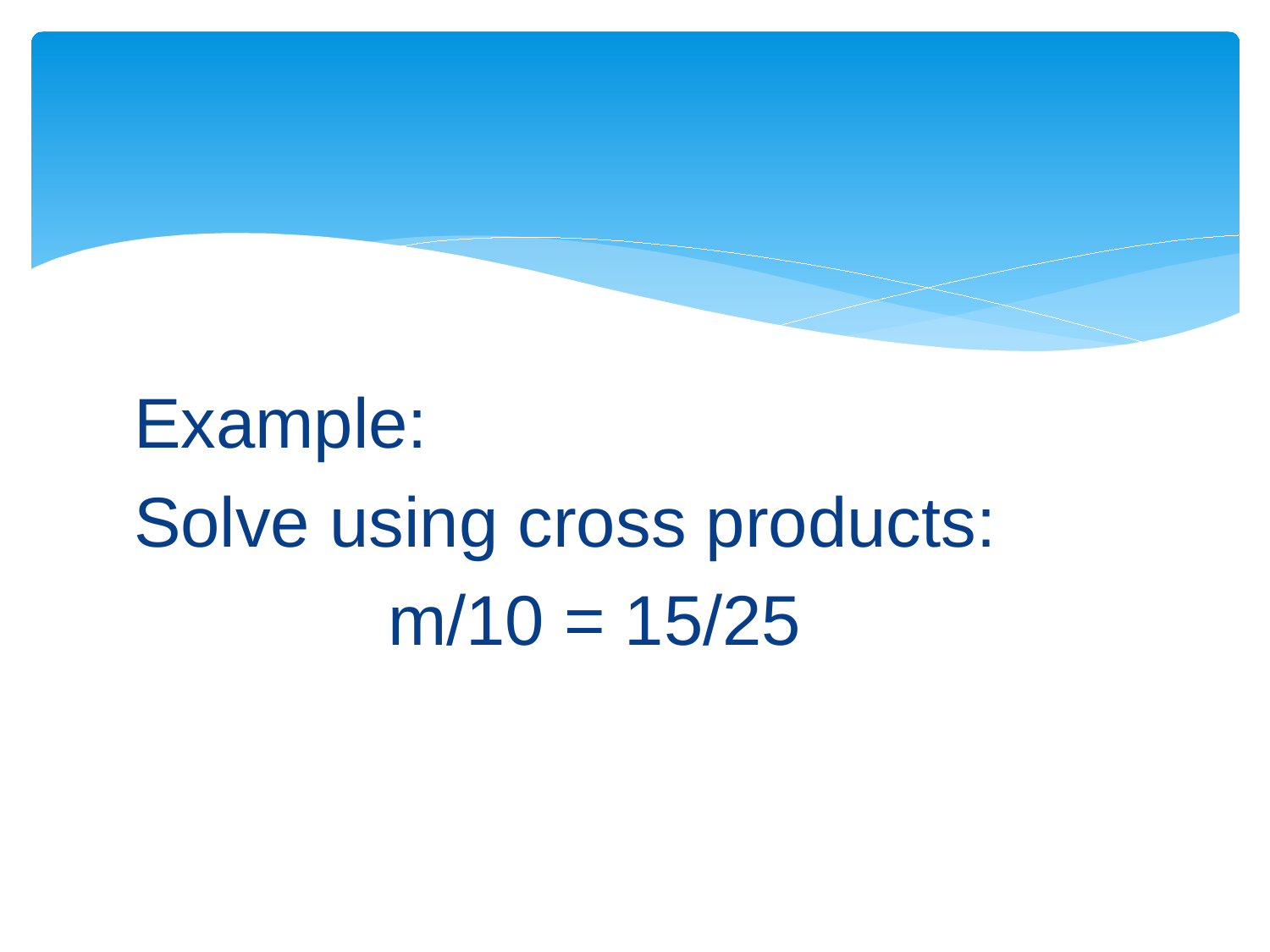

Example:
Solve using cross products:
		m/10 = 15/25